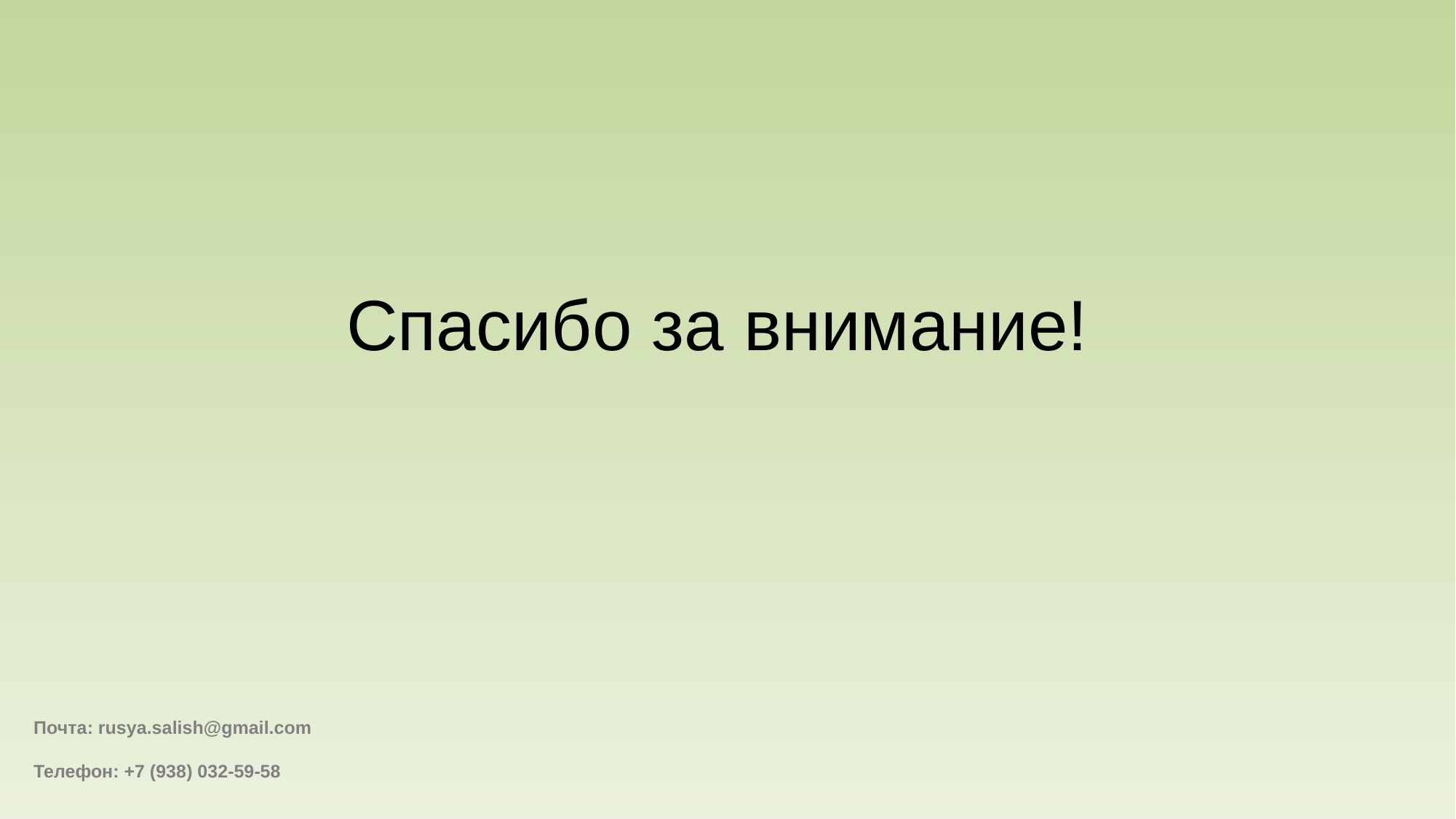

# Спасибо за внимание!
Почта: rusya.salish@gmail.com

Телефон: +7 (938) 032-59-58